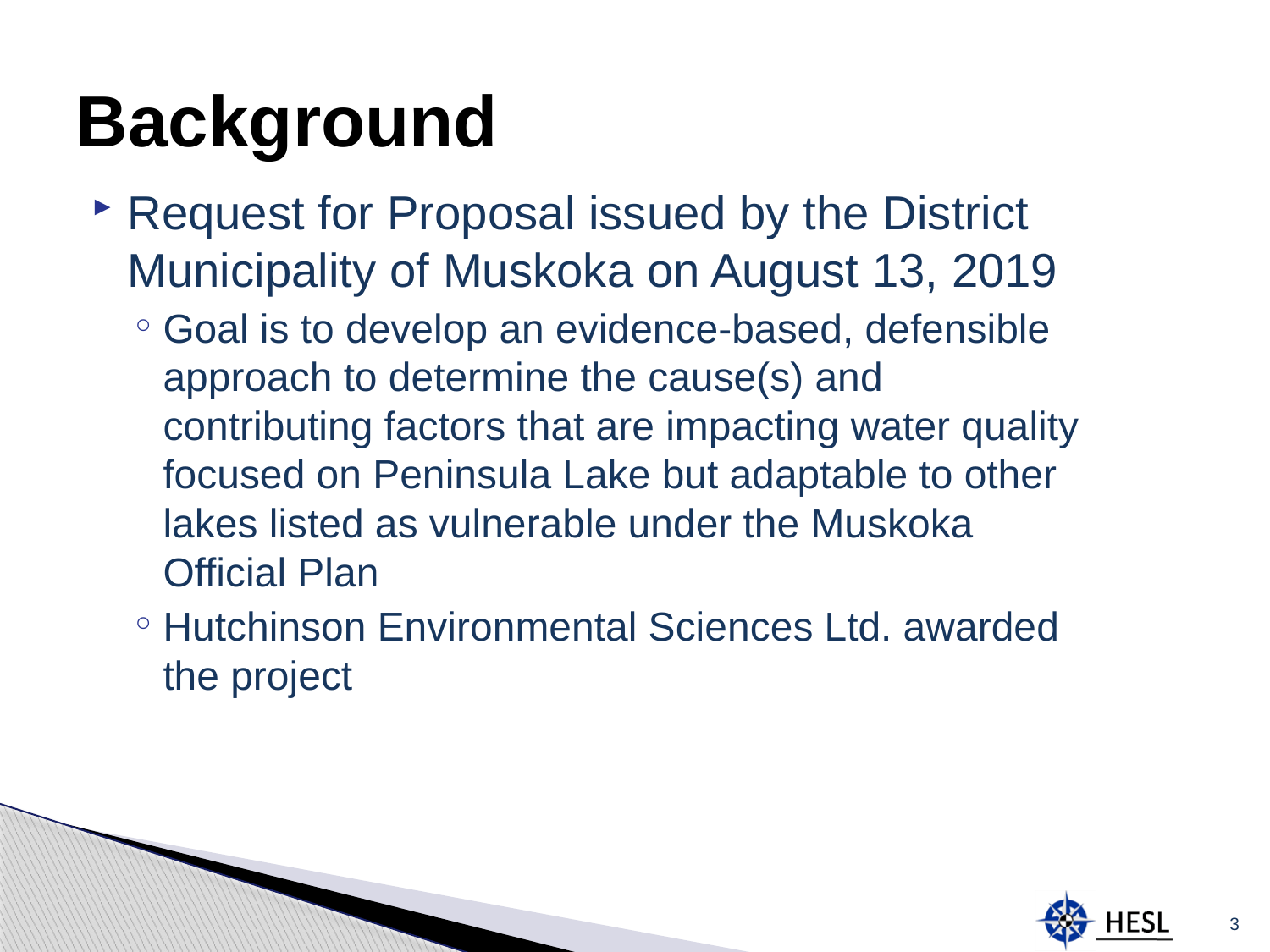

# Background
Request for Proposal issued by the District Municipality of Muskoka on August 13, 2019
Goal is to develop an evidence-based, defensible approach to determine the cause(s) and contributing factors that are impacting water quality focused on Peninsula Lake but adaptable to other lakes listed as vulnerable under the Muskoka Official Plan
Hutchinson Environmental Sciences Ltd. awarded the project

3